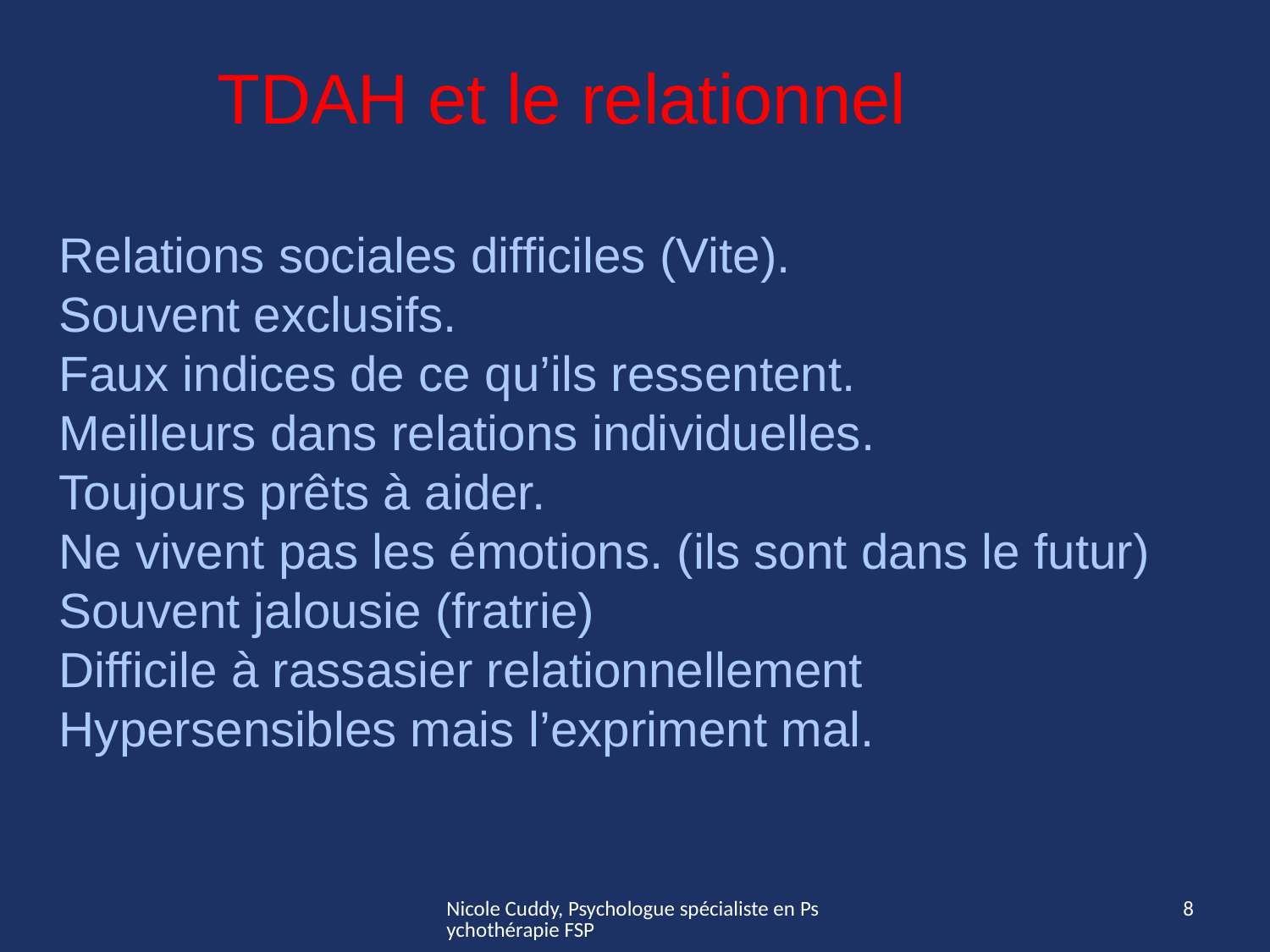

TDAH et le relationnel

Relations sociales difficiles (Vite).
Souvent exclusifs.
Faux indices de ce qu’ils ressentent.
Meilleurs dans relations individuelles.
Toujours prêts à aider.
Ne vivent pas les émotions. (ils sont dans le futur)
Souvent jalousie (fratrie)
Difficile à rassasier relationnellement
Hypersensibles mais l’expriment mal.

Nicole Cuddy, Psychologue spécialiste en Psychothérapie FSP
8